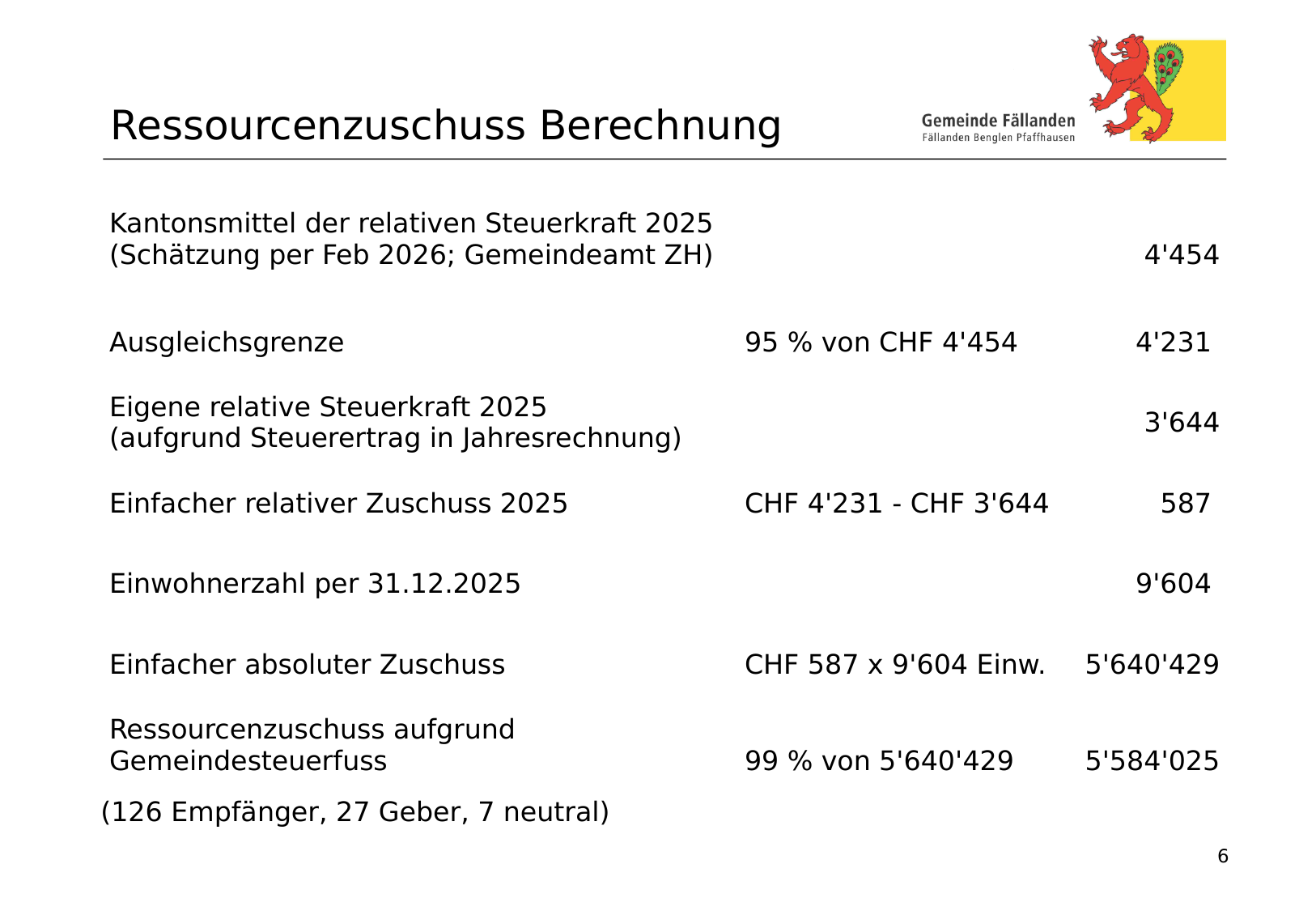

# Ressourcenzuschuss Berechnung
| Kantonsmittel der relativen Steuerkraft 2025 (Schätzung per Feb 2026; Gemeindeamt ZH) |  | 4'454 |
| --- | --- | --- |
| Ausgleichsgrenze | 95 % von CHF 4'454 | 4'231 |
| Eigene relative Steuerkraft 2025 (aufgrund Steuerertrag in Jahresrechnung) |  | 3'644 |
| Einfacher relativer Zuschuss 2025 | CHF 4'231 - CHF 3'644 | 587 |
| Einwohnerzahl per 31.12.2025 |  | 9'604 |
| Einfacher absoluter Zuschuss | CHF 587 x 9'604 Einw. | 5'640'429 |
| Ressourcenzuschuss aufgrund Gemeindesteuerfuss | 99 % von 5'640'429 | 5'584'025 |
(126 Empfänger, 27 Geber, 7 neutral)
6